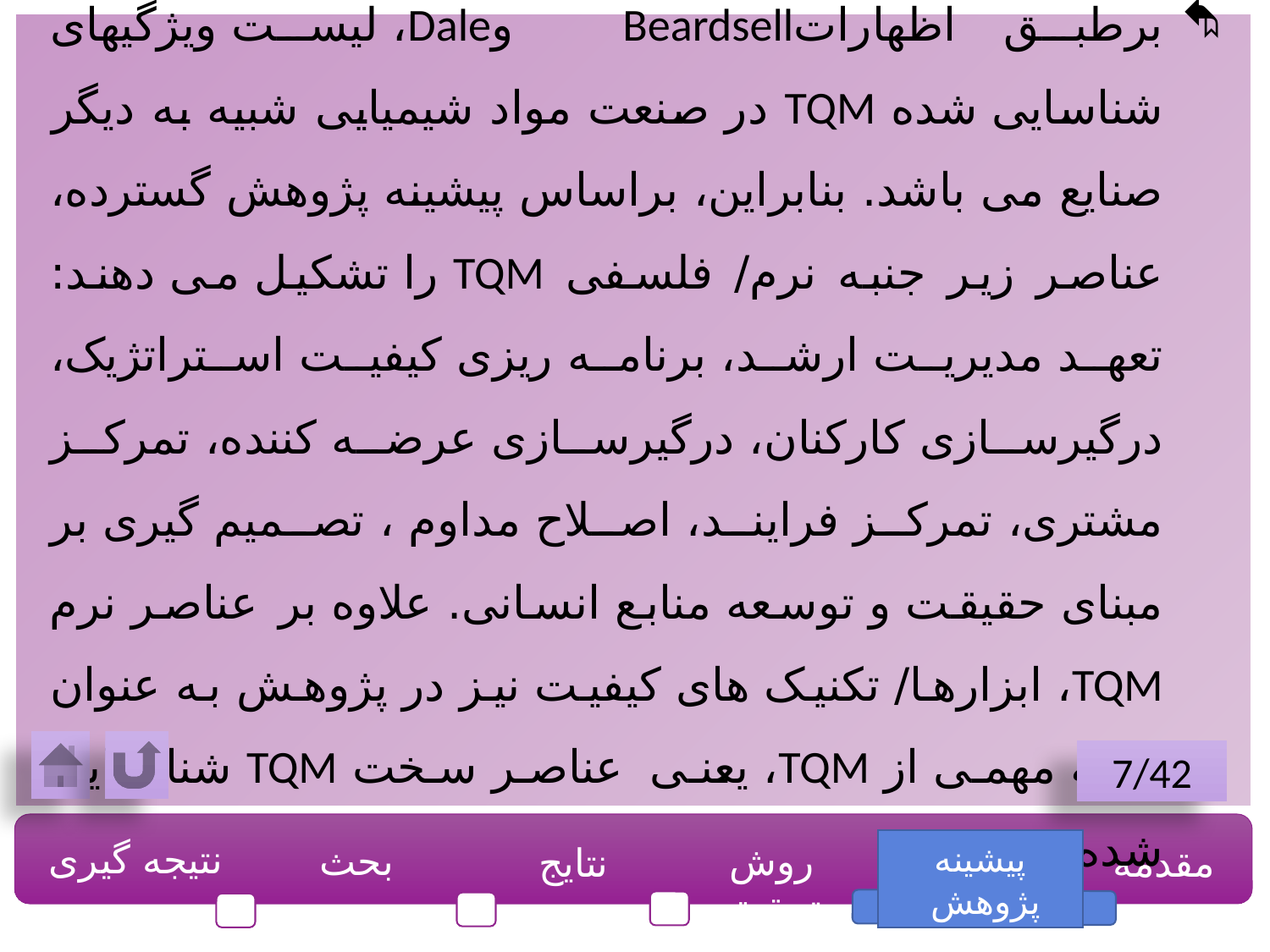

عناصر نرم و سخت TQM
برطبق اظهاراتBeardsell   وDale، لیست ویژگیهای شناسایی شده TQM در صنعت مواد شیمیایی شبیه به دیگر صنایع می باشد. بنابراین، براساس پیشینه پژوهش گسترده، عناصر زیر جنبه نرم/ فلسفی TQM را تشکیل می دهند: تعهد مدیریت ارشد، برنامه ریزی کیفیت استراتژیک، درگیرسازی کارکنان، درگیرسازی عرضه کننده، تمرکز مشتری، تمرکز فرایند، اصلاح مداوم ، تصمیم گیری بر مبنای حقیقت و توسعه منابع انسانی. علاوه بر عناصر نرم TQM، ابزارها/ تکنیک های کیفیت نیز در پژوهش به عنوان جنبه مهمی از TQM، یعنی عناصر سخت TQM شناسایی شده اند.

7/42

نتیجه گیری
بحث
روش تحقیق
پیشینه پژوهش
مقدمه
نتایج